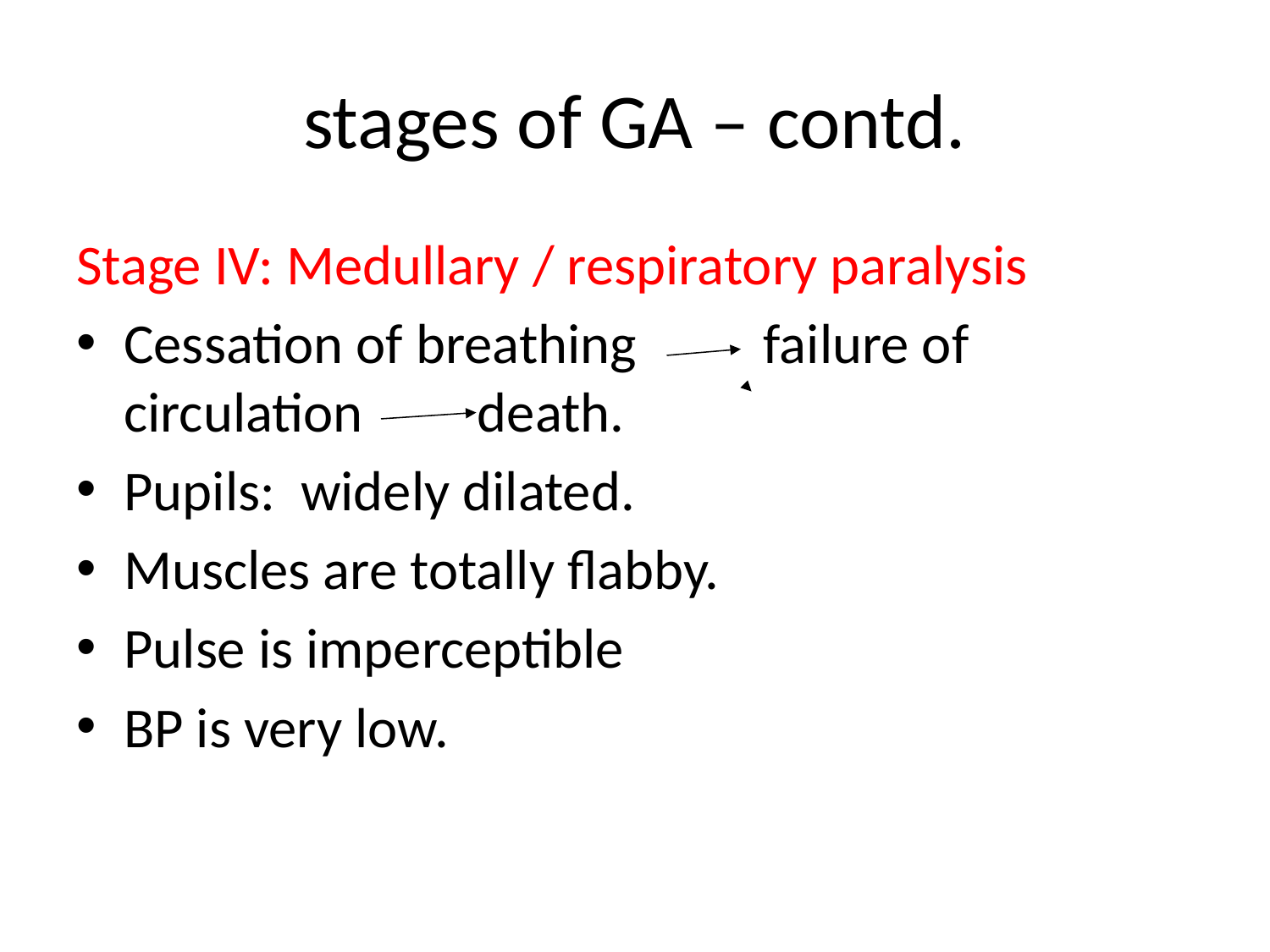

# stages of GA – contd.
Stage IV: Medullary / respiratory paralysis
Cessation of breathing          failure of circulation         death.
Pupils:  widely dilated.
Muscles are totally flabby.
Pulse is imperceptible
BP is very low.